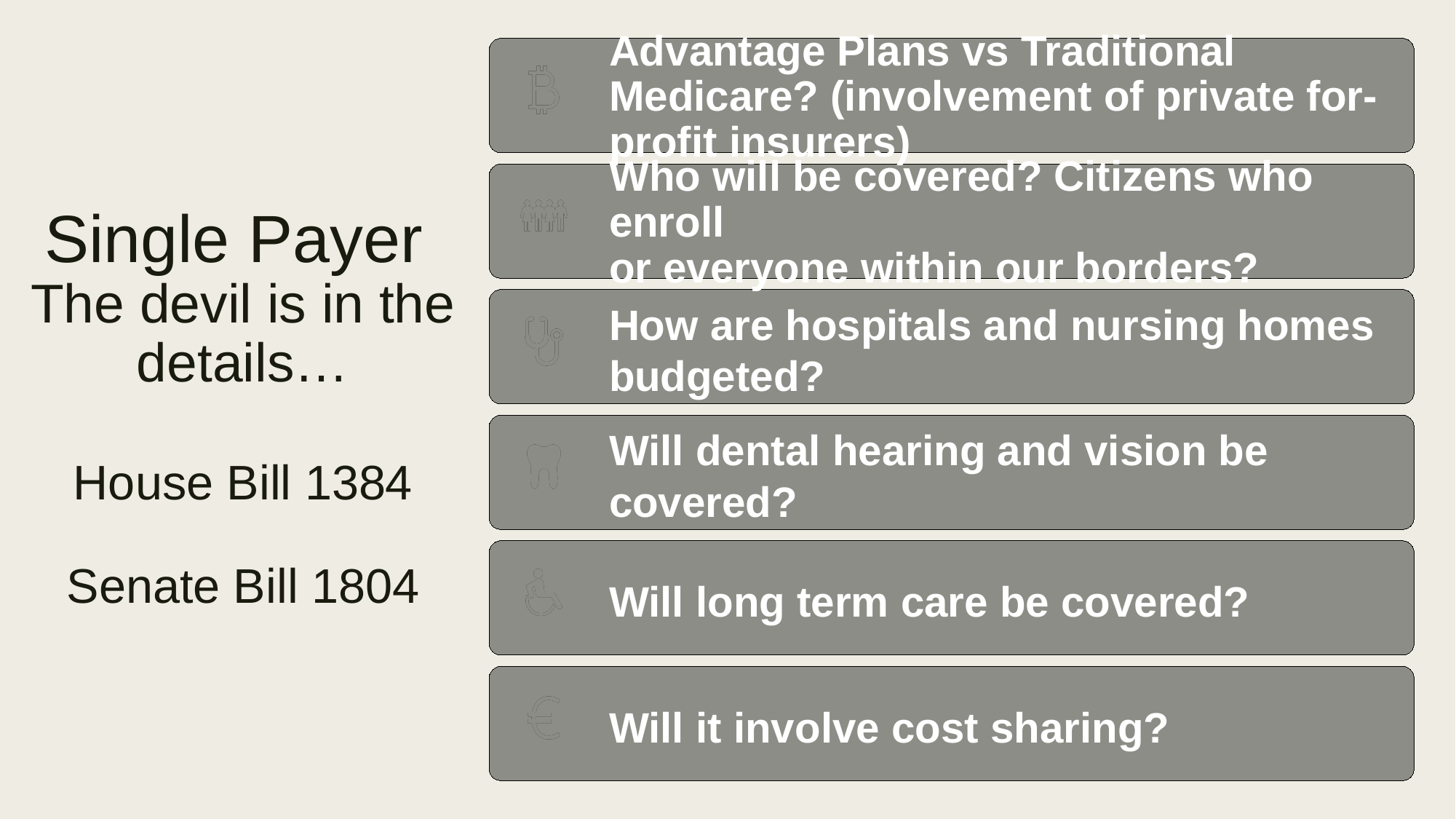

Advantage Plans vs Traditional Medicare? (involvement of private for-profit insurers)

# Single Payer The devil is in the details… House Bill 1384 Senate Bill 1804
Who will be covered? Citizens who enroll
or everyone within our borders?

How are hospitals and nursing homes budgeted?

Will dental hearing and vision be covered?

Will long term care be covered?

Will it involve cost sharing?